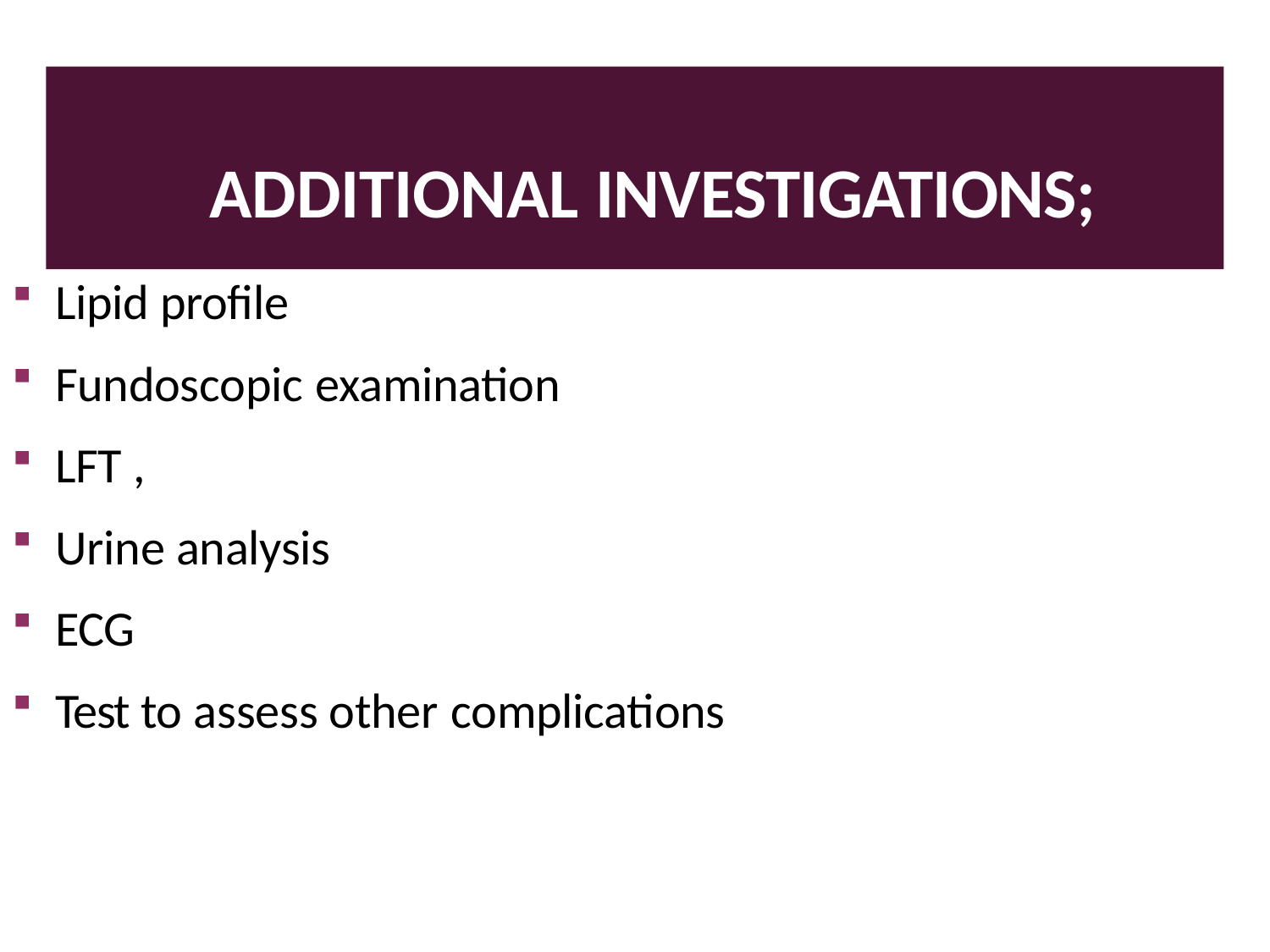

# ADDITIONAL INVESTIGATIONS;
Lipid profile
Fundoscopic examination
LFT ,
Urine analysis
ECG
Test to assess other complications